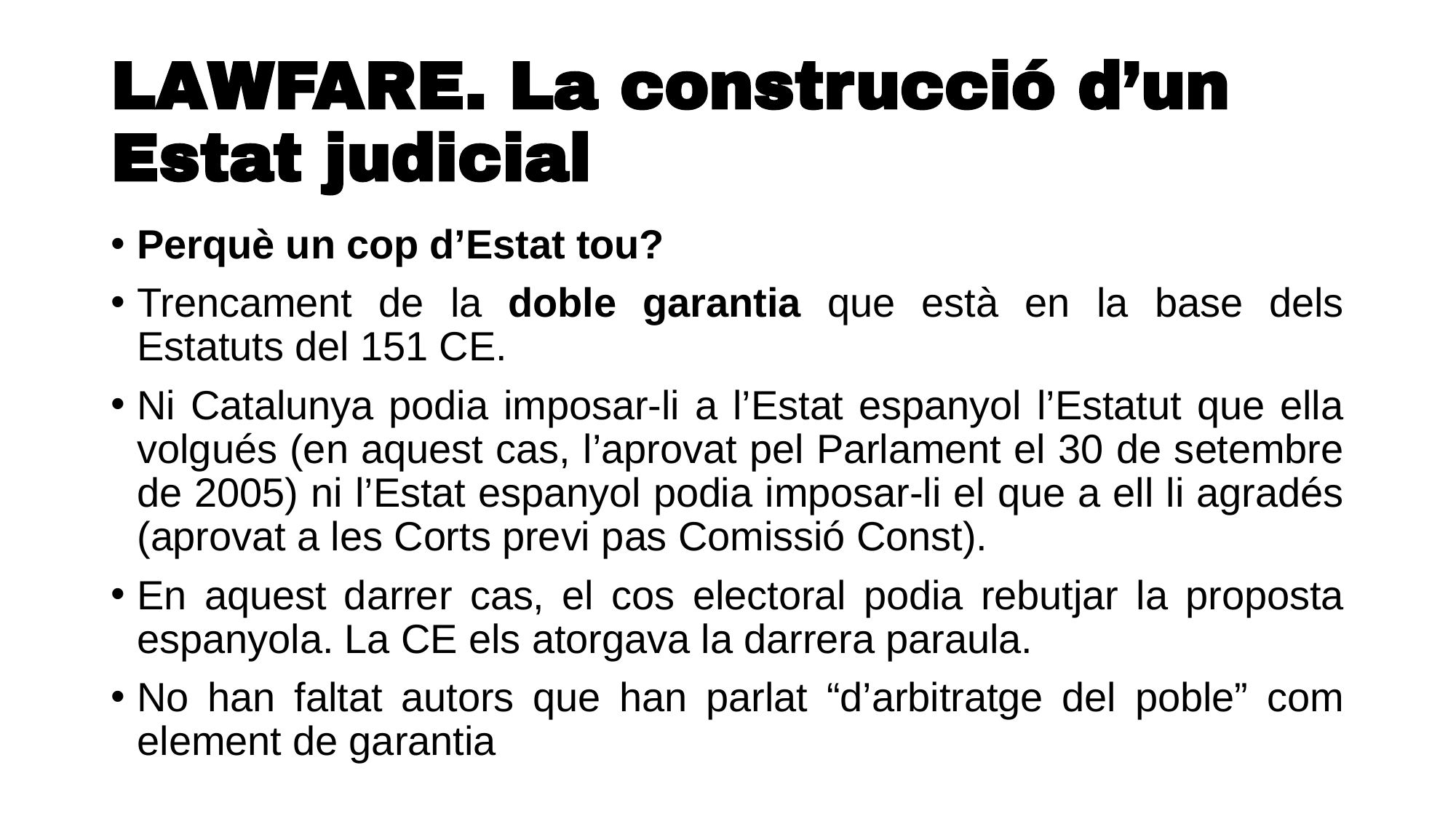

# LAWFARE. La construcció d’un Estat judicial
Perquè un cop d’Estat tou?
Trencament de la doble garantia que està en la base dels Estatuts del 151 CE.
Ni Catalunya podia imposar-li a l’Estat espanyol l’Estatut que ella volgués (en aquest cas, l’aprovat pel Parlament el 30 de setembre de 2005) ni l’Estat espanyol podia imposar-li el que a ell li agradés (aprovat a les Corts previ pas Comissió Const).
En aquest darrer cas, el cos electoral podia rebutjar la proposta espanyola. La CE els atorgava la darrera paraula.
No han faltat autors que han parlat “d’arbitratge del poble” com element de garantia